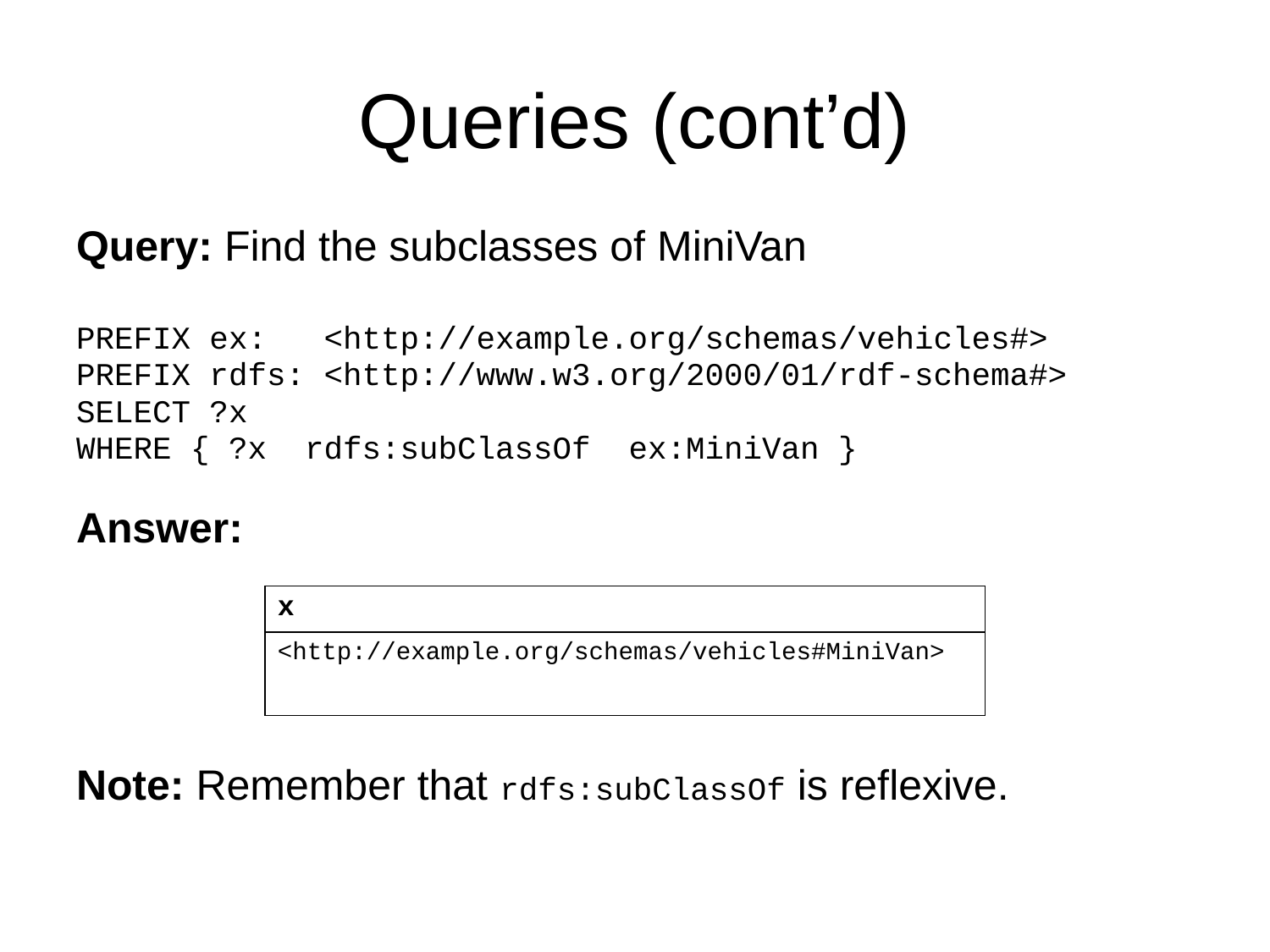

# Queries (cont’d)
Query: Find the subclasses of MiniVan

PREFIX ex:   <http://example.org/schemas/vehicles#>
PREFIX rdfs: <http://www.w3.org/2000/01/rdf-schema#>
SELECT ?x
WHERE { ?x  rdfs:subClassOf  ex:MiniVan }

Answer:

Note: Remember that rdfs:subClassOf is reflexive.

| x |
| --- |
| <http://example.org/schemas/vehicles#MiniVan> |